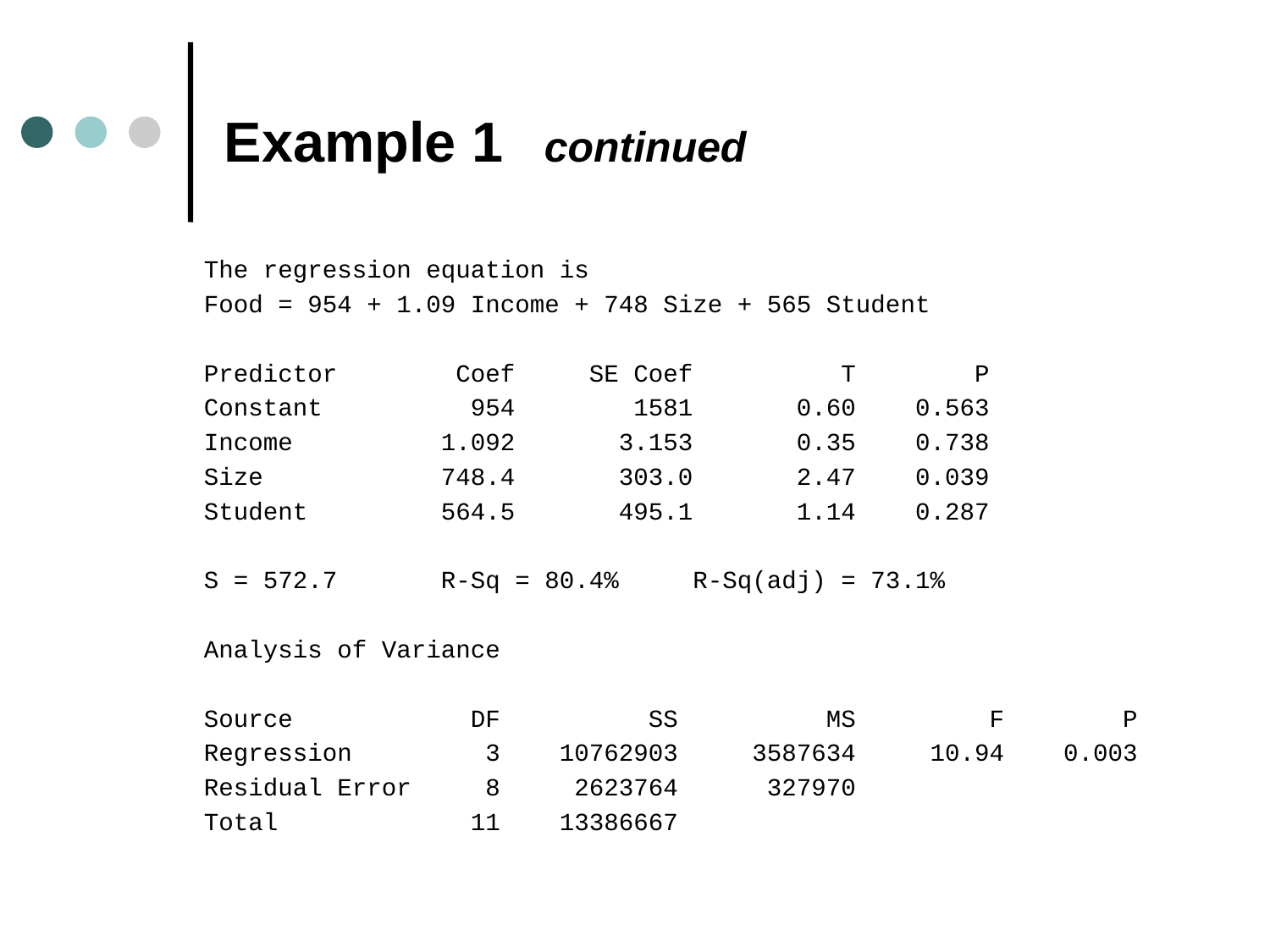

# Example 1  continued
The regression equation is
Food = 954 + 1.09 Income + 748 Size + 565 Student

Predictor        Coef     SE Coef          T        P
Constant          954        1581       0.60    0.563
Income          1.092       3.153       0.35    0.738
Size            748.4       303.0       2.47    0.039
Student         564.5       495.1       1.14    0.287

S = 572.7       R-Sq = 80.4%     R-Sq(adj) = 73.1%

Analysis of Variance

Source            DF          SS          MS         F        P
Regression         3    10762903     3587634     10.94    0.003
Residual Error     8     2623764      327970
Total             11    13386667